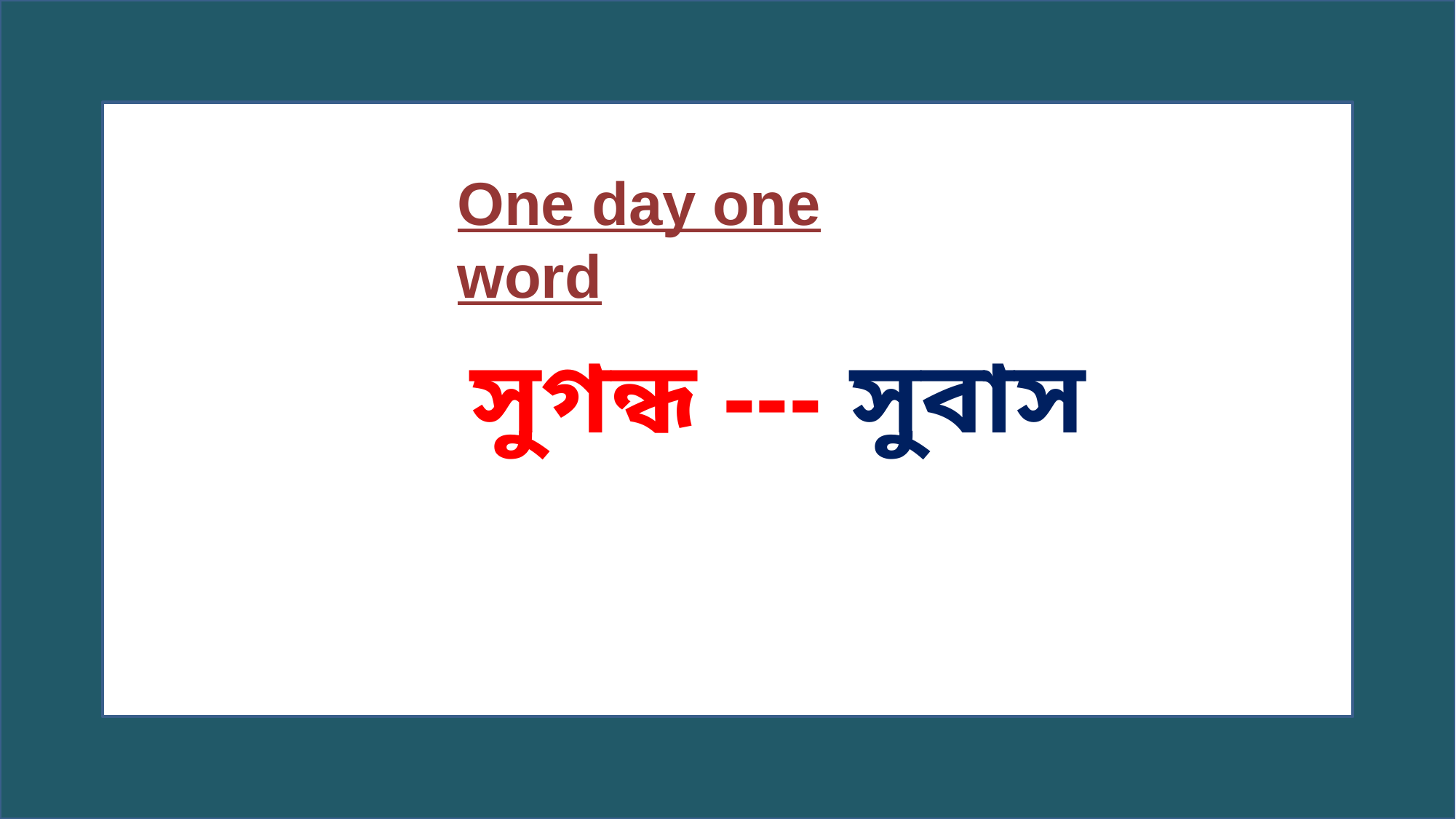

One day one word
        সুগন্ধ --- সুবাস